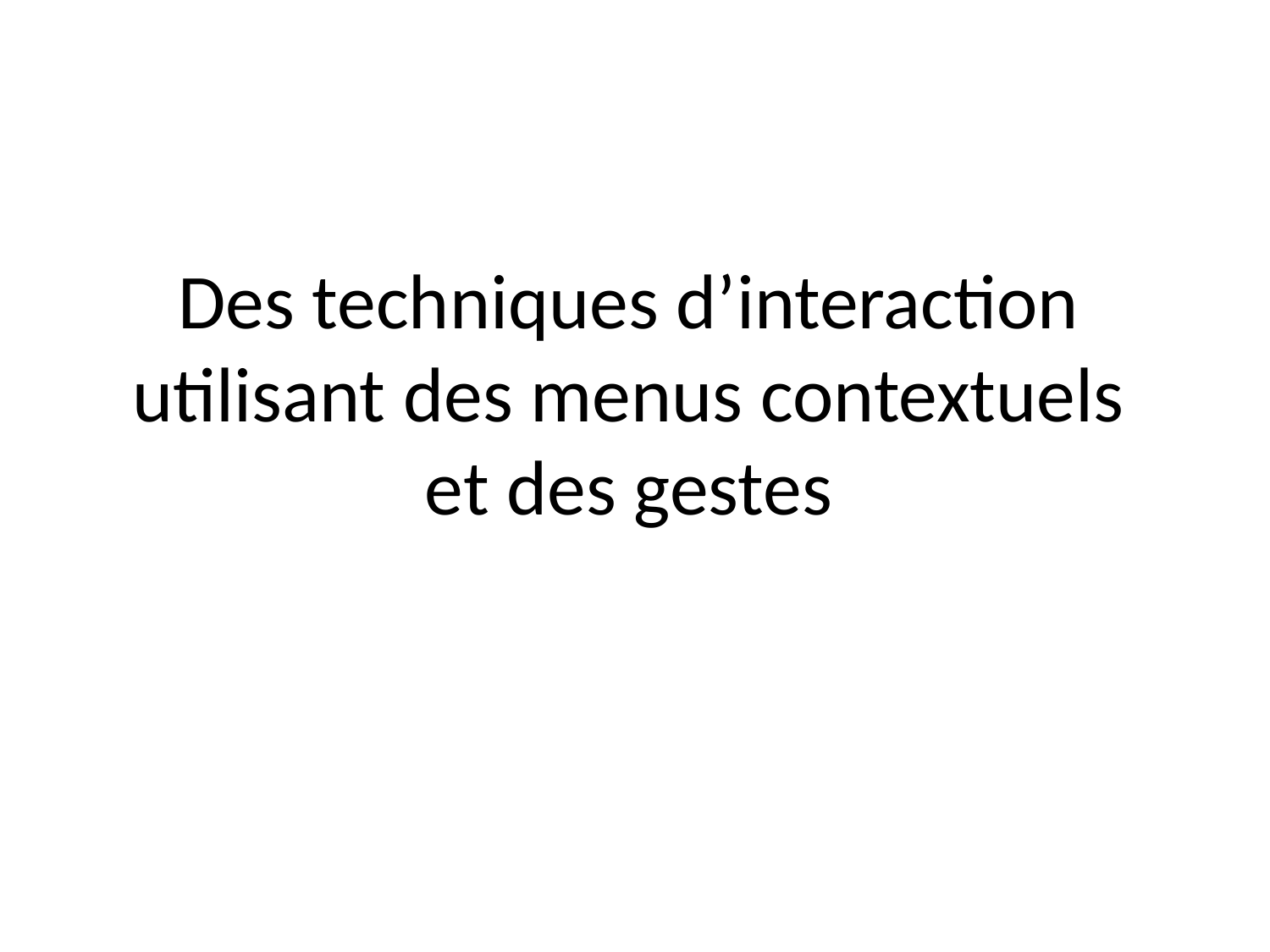

# Des techniques d’interaction utilisant des menus contextuels et des gestes